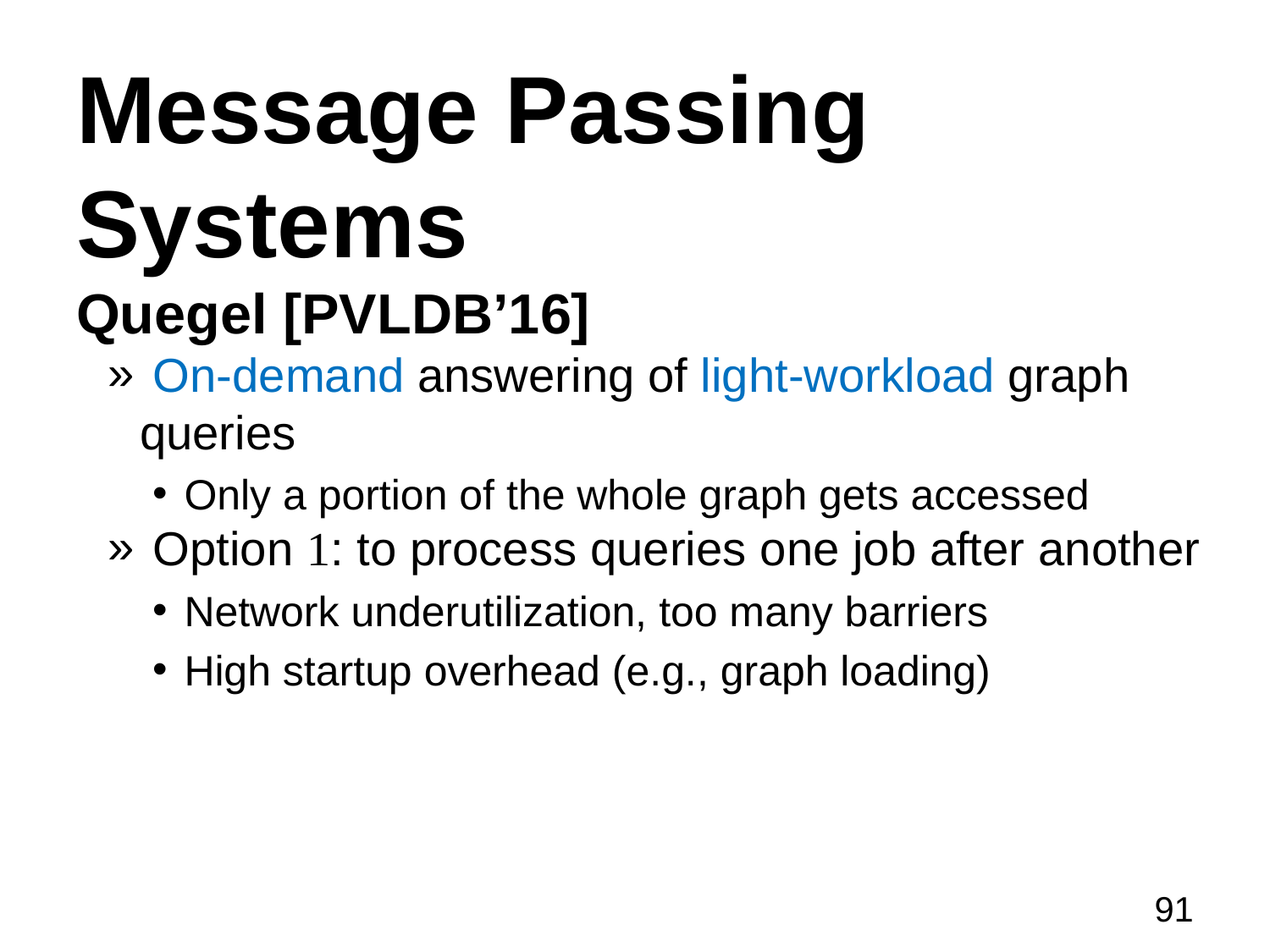

# Message Passing Systems
Quegel [PVLDB’16]
 On-demand answering of light-workload graph queries
Only a portion of the whole graph gets accessed
 Option 1: to process queries one job after another
Network underutilization, too many barriers
High startup overhead (e.g., graph loading)
91